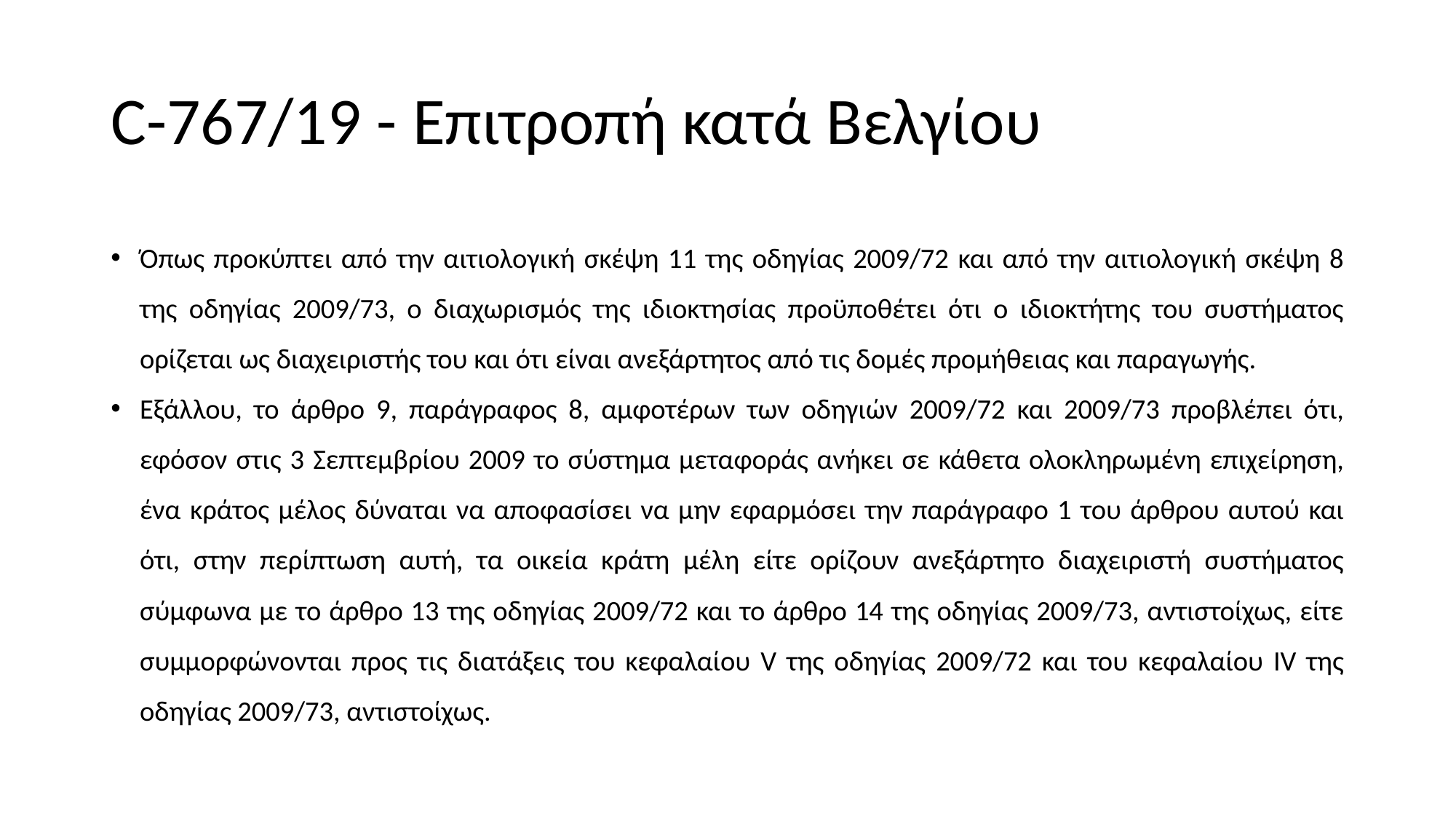

# C-767/19 - Επιτροπή κατά Βελγίου
Όπως προκύπτει από την αιτιολογική σκέψη 11 της οδηγίας 2009/72 και από την αιτιολογική σκέψη 8 της οδηγίας 2009/73, ο διαχωρισμός της ιδιοκτησίας προϋποθέτει ότι ο ιδιοκτήτης του συστήματος ορίζεται ως διαχειριστής του και ότι είναι ανεξάρτητος από τις δομές προμήθειας και παραγωγής.
Εξάλλου, το άρθρο 9, παράγραφος 8, αμφοτέρων των οδηγιών 2009/72 και 2009/73 προβλέπει ότι, εφόσον στις 3 Σεπτεμβρίου 2009 το σύστημα μεταφοράς ανήκει σε κάθετα ολοκληρωμένη επιχείρηση, ένα κράτος μέλος δύναται να αποφασίσει να μην εφαρμόσει την παράγραφο 1 του άρθρου αυτού και ότι, στην περίπτωση αυτή, τα οικεία κράτη μέλη είτε ορίζουν ανεξάρτητο διαχειριστή συστήματος σύμφωνα με το άρθρο 13 της οδηγίας 2009/72 και το άρθρο 14 της οδηγίας 2009/73, αντιστοίχως, είτε συμμορφώνονται προς τις διατάξεις του κεφαλαίου V της οδηγίας 2009/72 και του κεφαλαίου IV της οδηγίας 2009/73, αντιστοίχως.